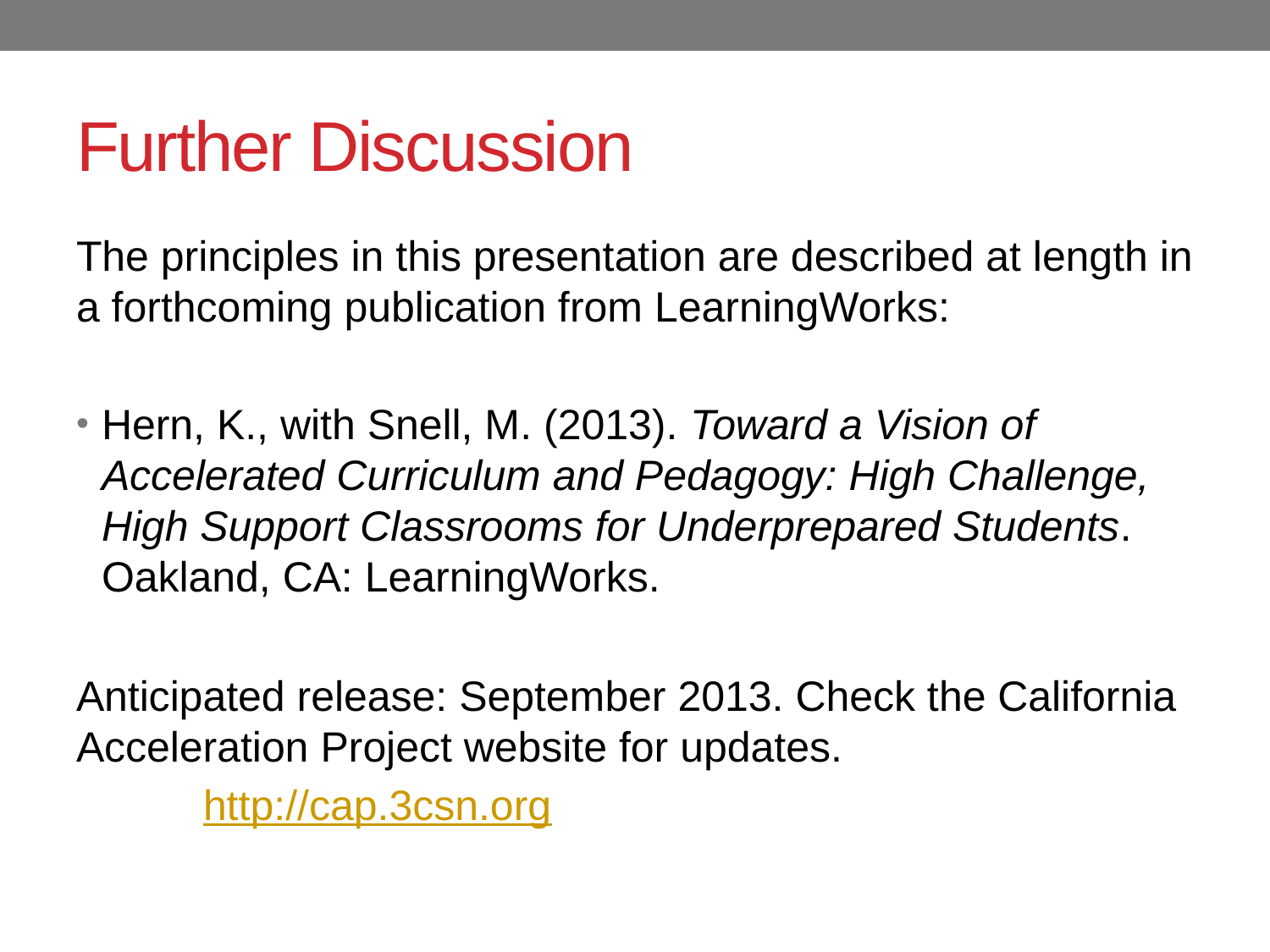

# Further Discussion
The principles in this presentation are described at length in a forthcoming publication from LearningWorks:

Hern, K., with Snell, M. (2013). Toward a Vision of Accelerated Curriculum and Pedagogy: High Challenge, High Support Classrooms for Underprepared Students. Oakland, CA: LearningWorks.

Anticipated release: September 2013. Check the California Acceleration Project website for updates.
	http://cap.3csn.org